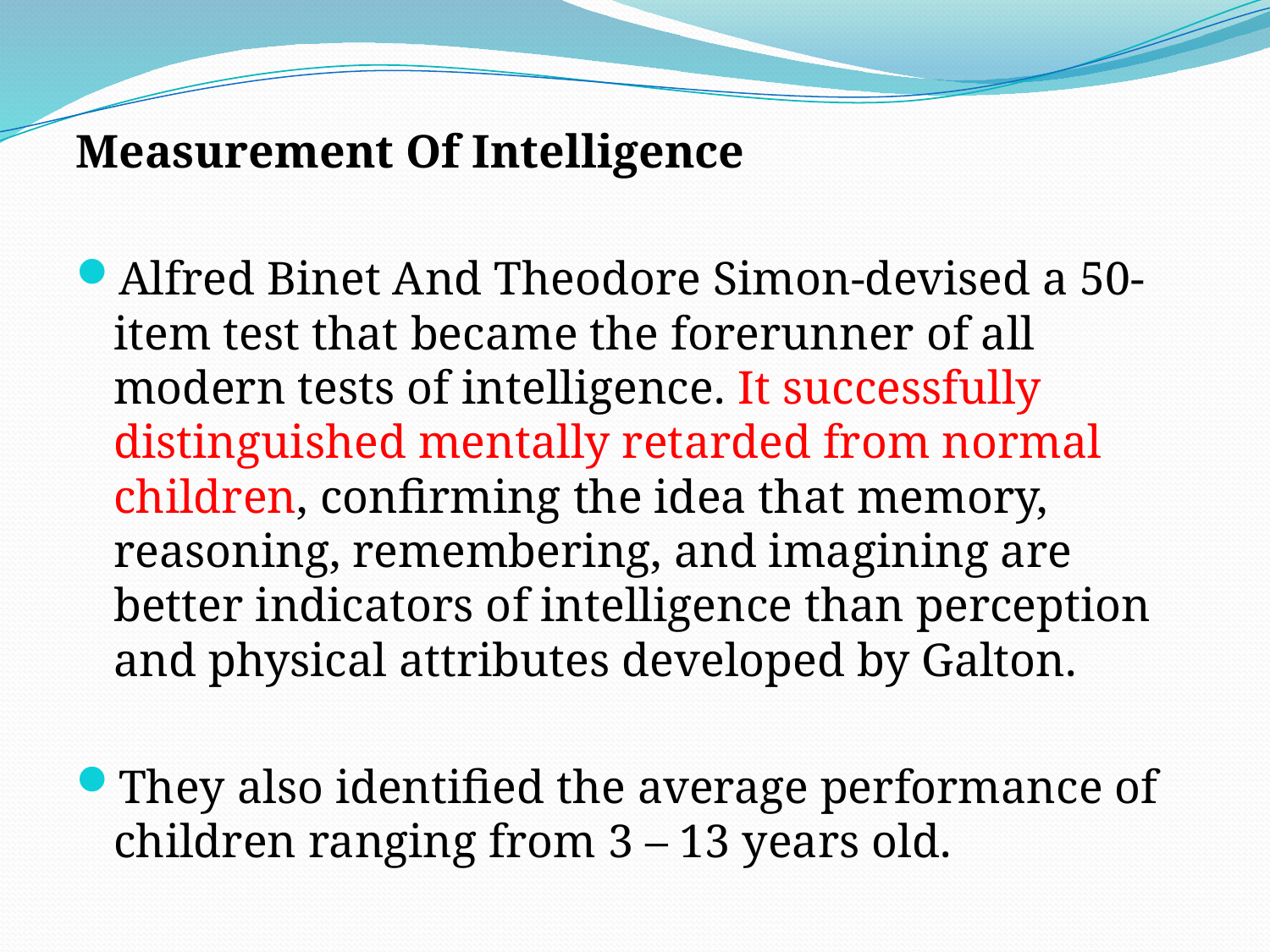

Measurement Of Intelligence

Alfred Binet And Theodore Simon-devised a 50-item test that became the forerunner of all modern tests of intelligence. It successfully distinguished mentally retarded from normal children, confirming the idea that memory, reasoning, remembering, and imagining are better indicators of intelligence than perception and physical attributes developed by Galton.

They also identified the average performance of children ranging from 3 – 13 years old.